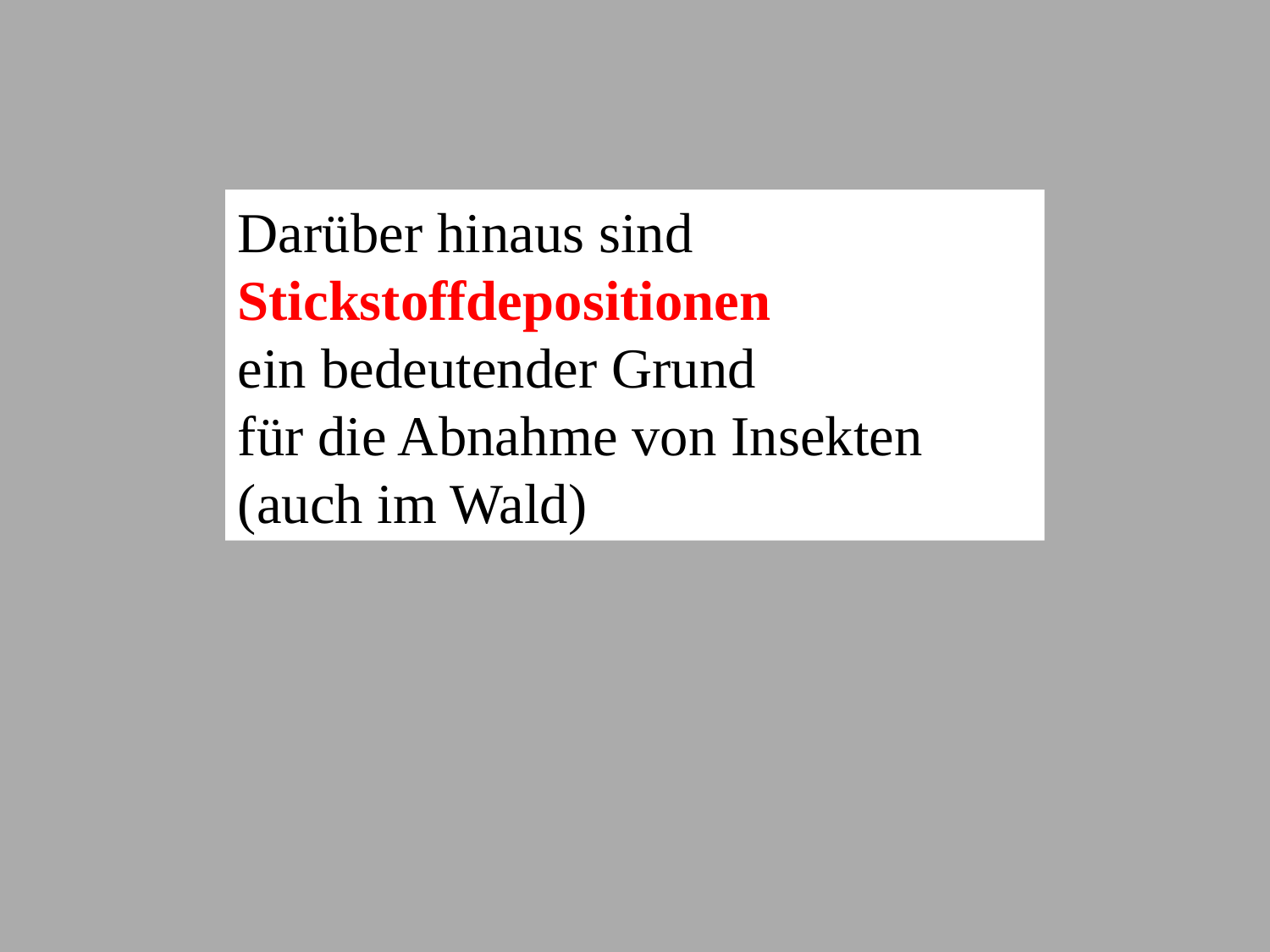

Darüber hinaus sind
Stickstoffdepositionen
ein bedeutender Grund
für die Abnahme von Insekten
(auch im Wald)